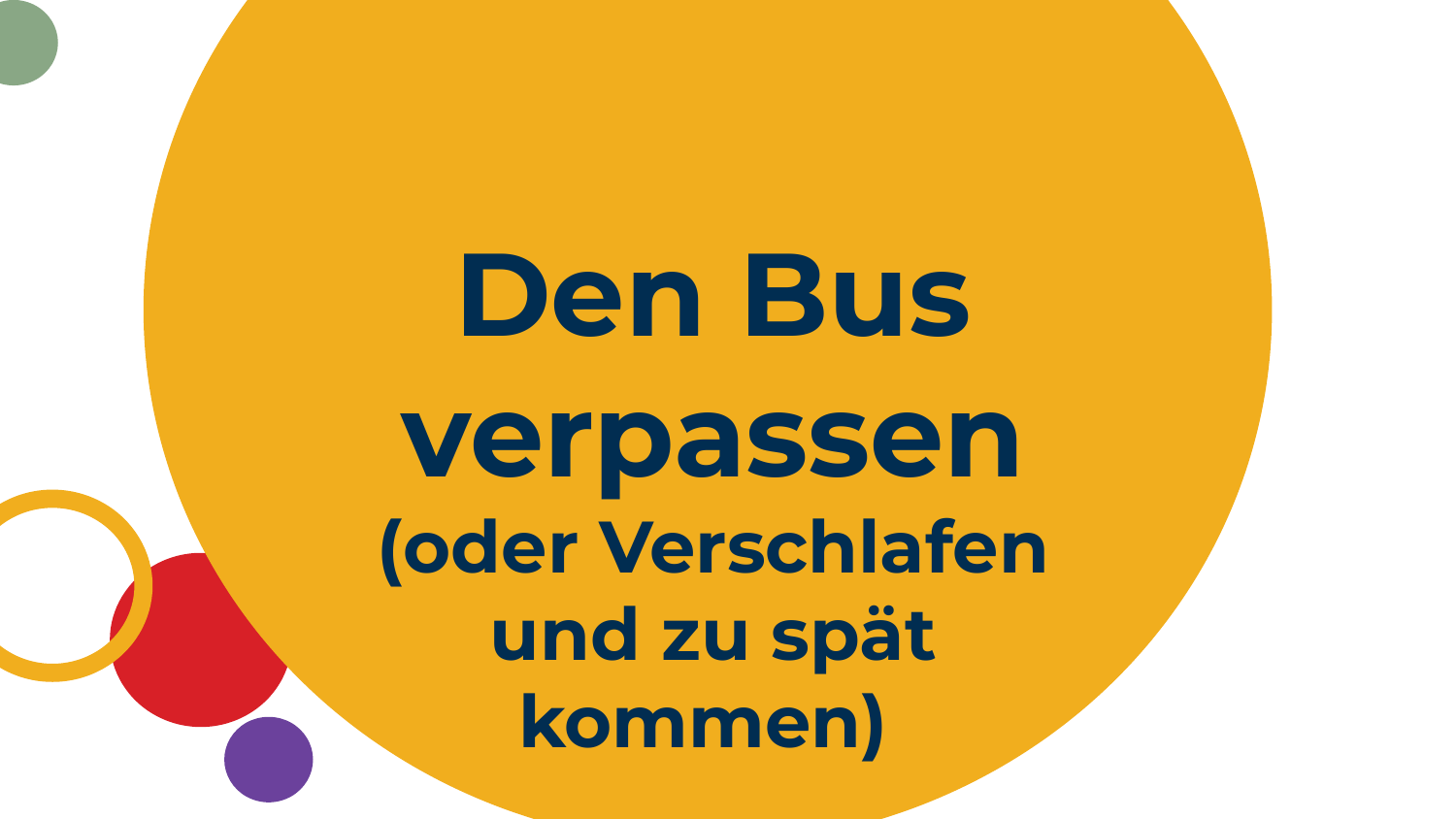

Den Bus verpassen
(oder Verschlafen und zu spät kommen)